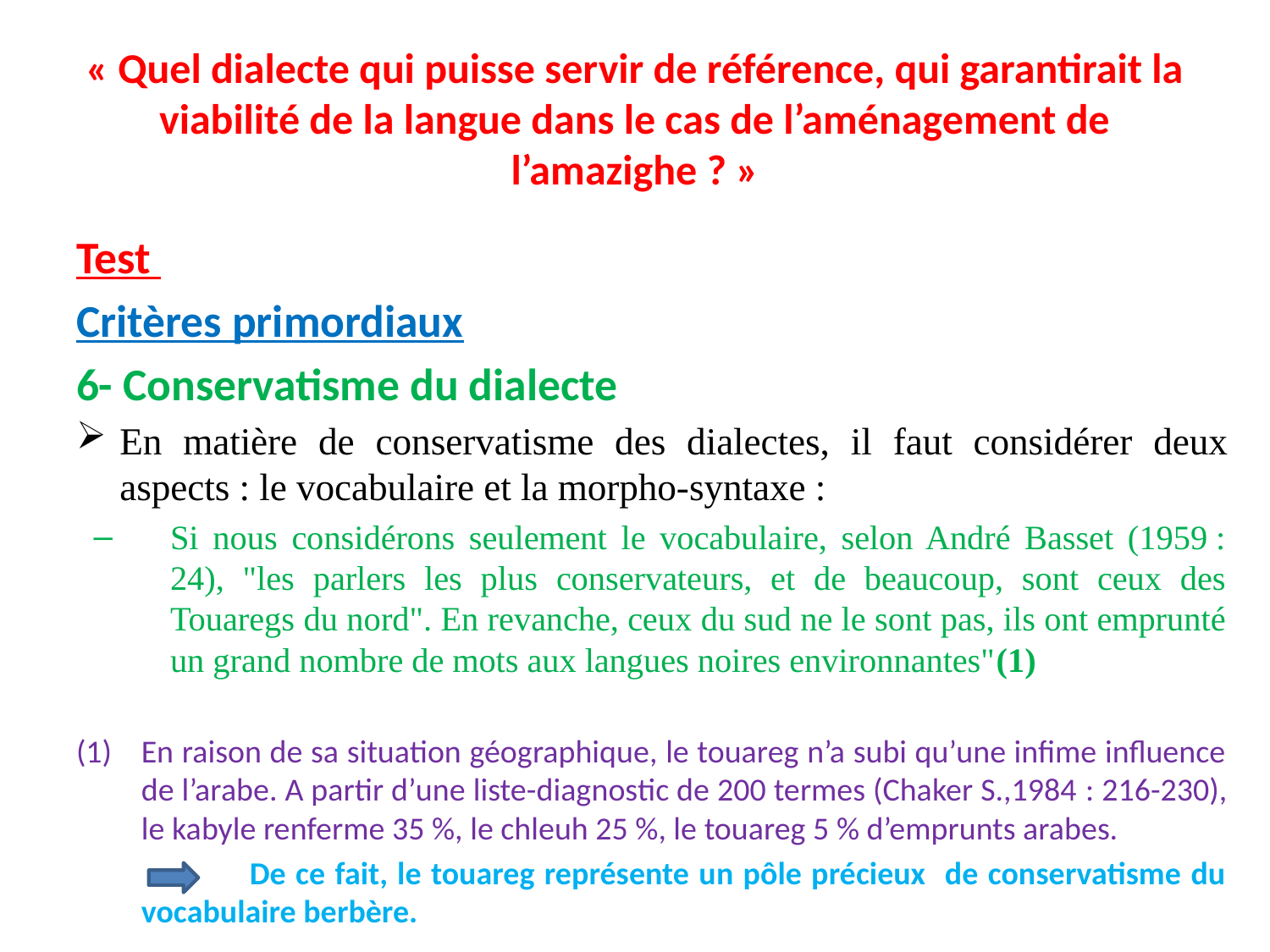

# « Quel dialecte qui puisse servir de référence, qui garantirait la viabilité de la langue dans le cas de l’aménagement de l’amazighe ? »
Test
Critères primordiaux
6- Conservatisme du dialecte
En matière de conservatisme des dialectes, il faut considérer deux aspects : le vocabulaire et la morpho-syntaxe :
Si nous considérons seulement le vocabulaire, selon André Basset (1959 : 24), "les parlers les plus conservateurs, et de beaucoup, sont ceux des Touaregs du nord". En revanche, ceux du sud ne le sont pas, ils ont emprunté un grand nombre de mots aux langues noires environnantes"(1)

En raison de sa situation géographique, le touareg n’a subi qu’une infime influence de l’arabe. A partir d’une liste-diagnostic de 200 termes (Chaker S.,1984 : 216-230), le kabyle renferme 35 %, le chleuh 25 %, le touareg 5 % d’emprunts arabes.
                  De ce fait, le touareg représente un pôle précieux  de conservatisme du vocabulaire berbère.